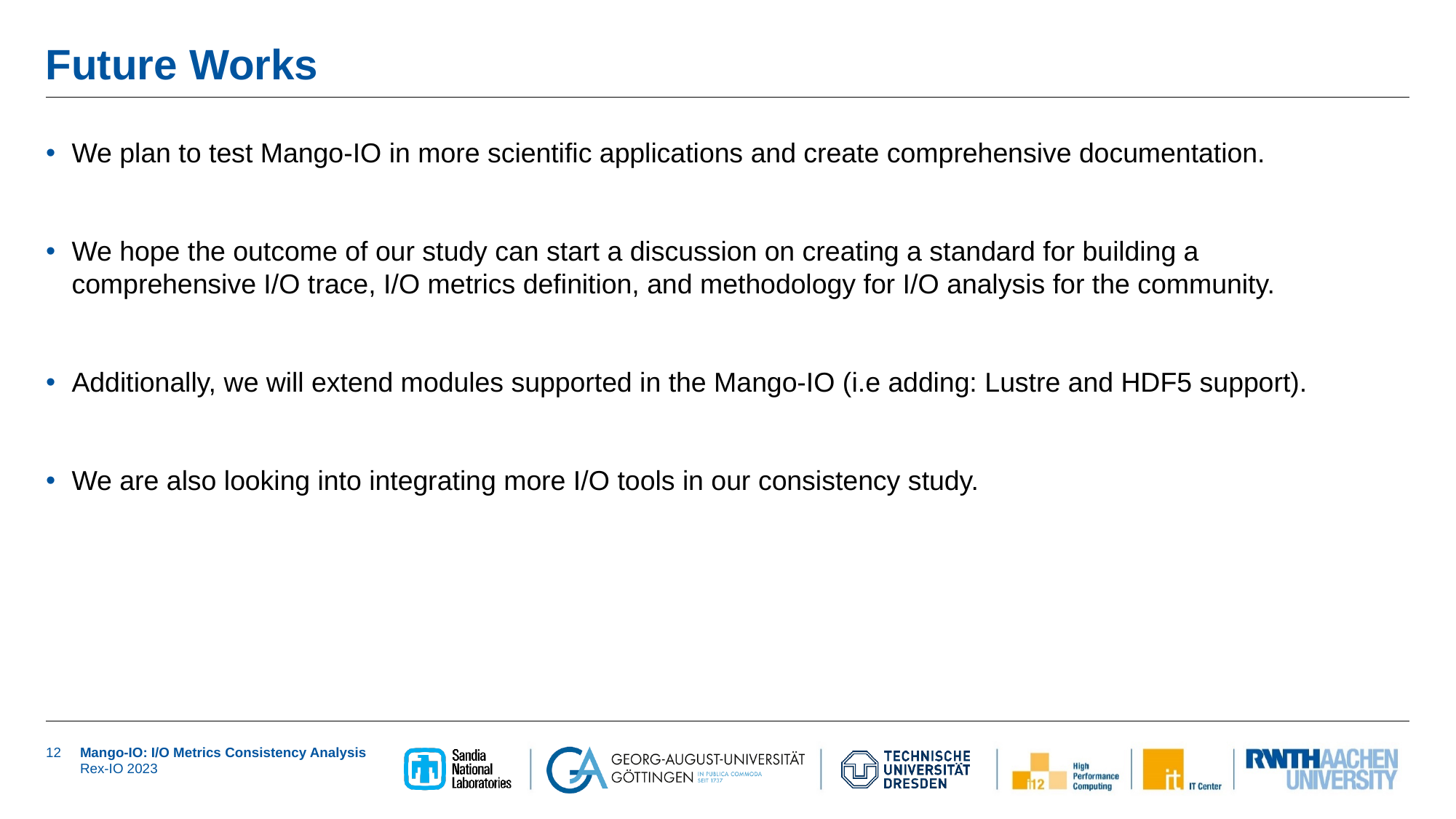

# Future Works
We plan to test Mango-IO in more scientific applications and create comprehensive documentation.

We hope the outcome of our study can start a discussion on creating a standard for building a comprehensive I/O trace, I/O metrics definition, and methodology for I/O analysis for the community.

Additionally, we will extend modules supported in the Mango-IO (i.e adding: Lustre and HDF5 support).

We are also looking into integrating more I/O tools in our consistency study.